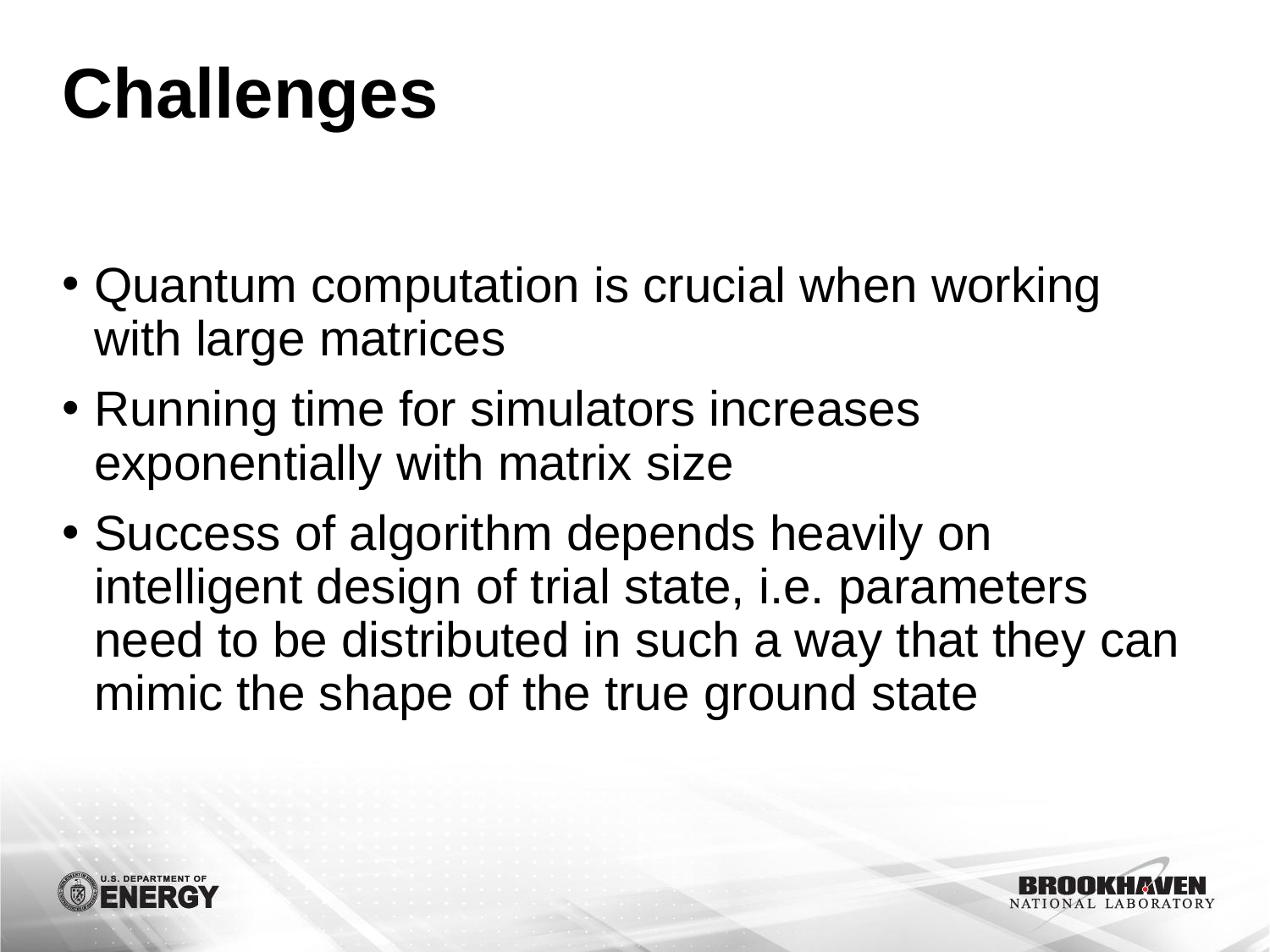

# Challenges
Quantum computation is crucial when working with large matrices
Running time for simulators increases exponentially with matrix size
Success of algorithm depends heavily on intelligent design of trial state, i.e. parameters need to be distributed in such a way that they can mimic the shape of the true ground state